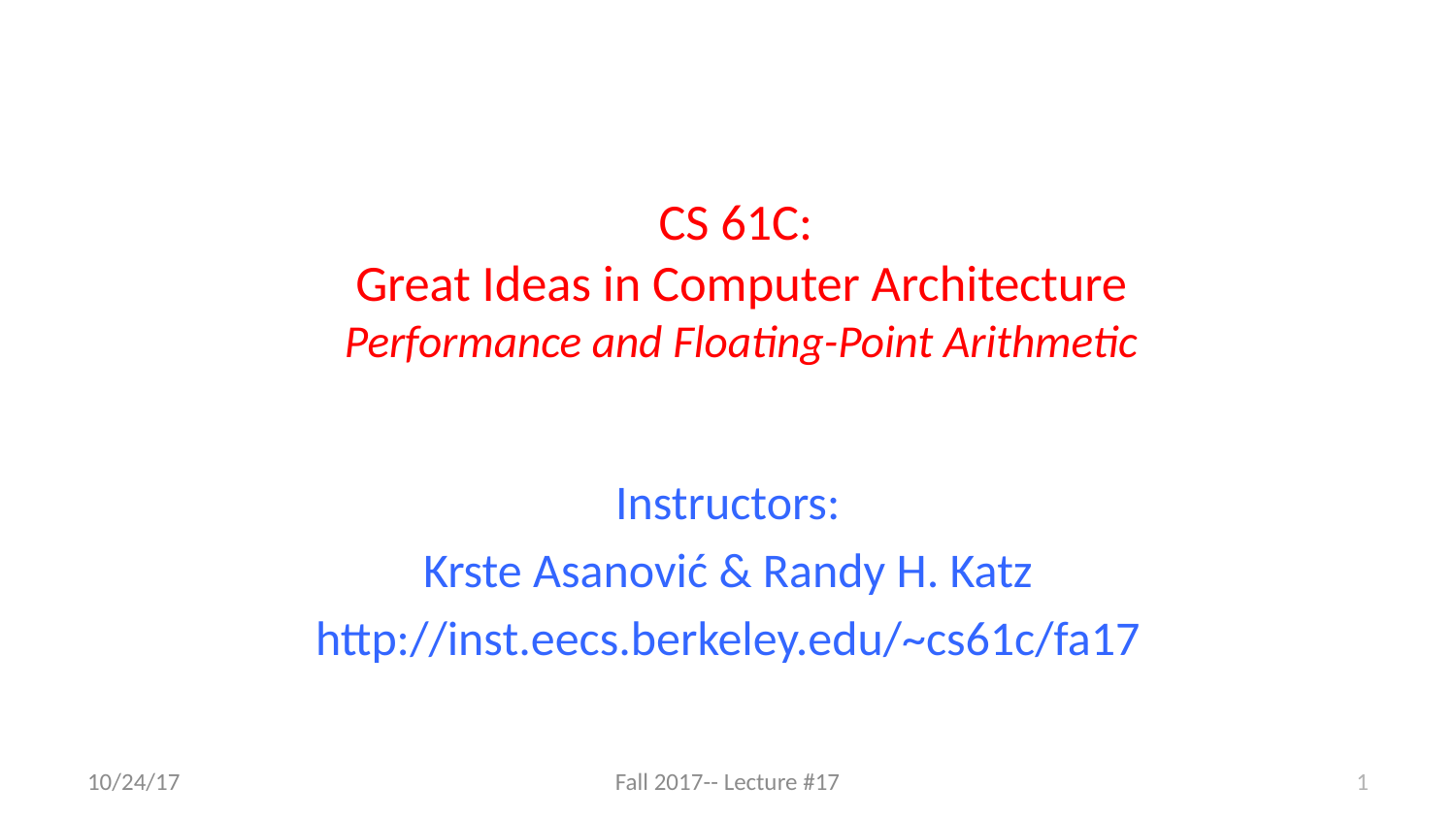

# CS 61C: Great Ideas in Computer Architecture Performance and Floating-Point Arithmetic
Instructors:
Krste Asanović & Randy H. Katz
http://inst.eecs.berkeley.edu/~cs61c/fa17
10/24/17
Fall 2017-- Lecture #17
1